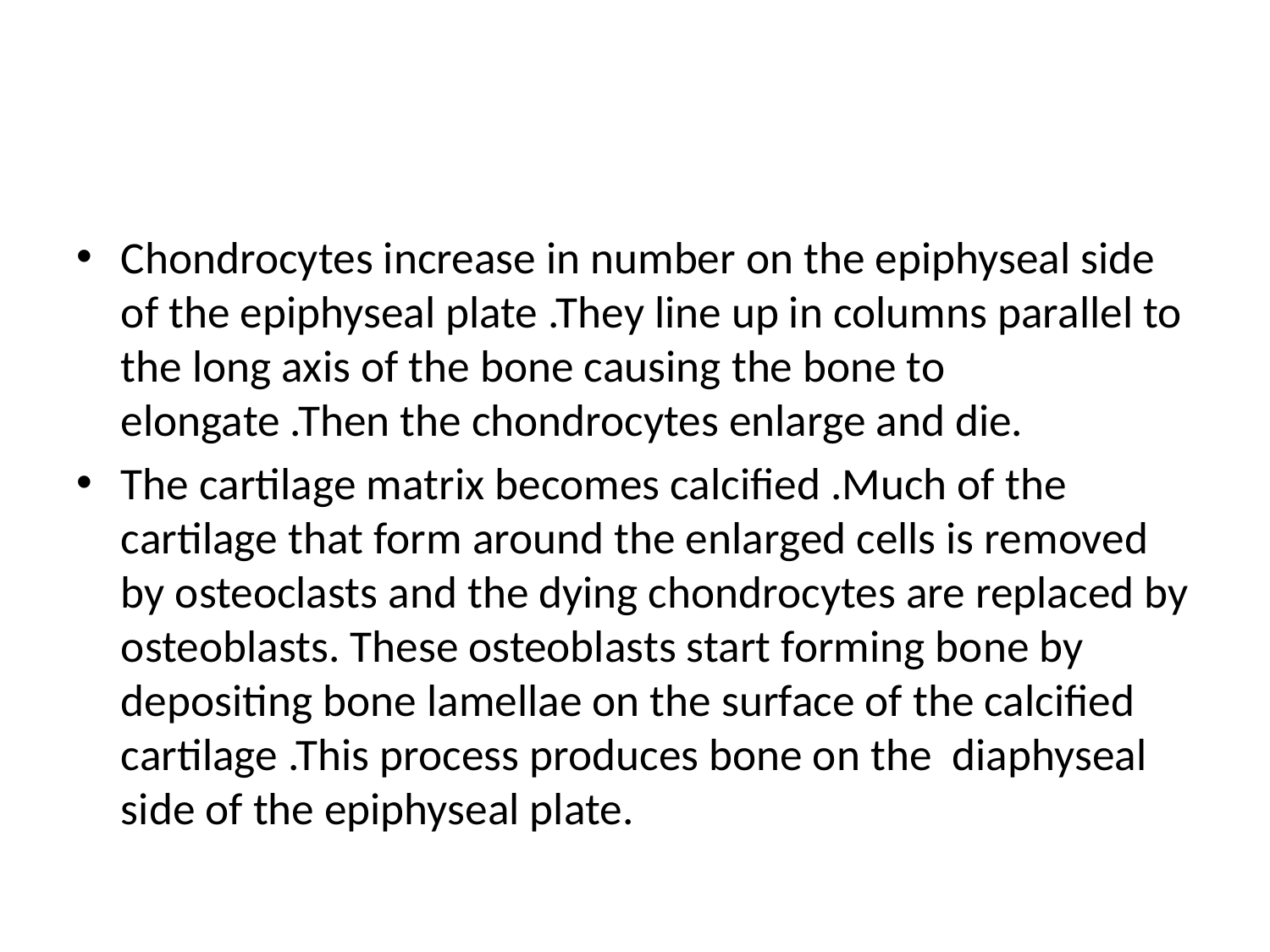

#
Chondrocytes increase in number on the epiphyseal side of the epiphyseal plate .They line up in columns parallel to the long axis of the bone causing the bone to elongate .Then the chondrocytes enlarge and die.
The cartilage matrix becomes calcified .Much of the cartilage that form around the enlarged cells is removed by osteoclasts and the dying chondrocytes are replaced by osteoblasts. These osteoblasts start forming bone by depositing bone lamellae on the surface of the calcified cartilage .This process produces bone on the  diaphyseal side of the epiphyseal plate.